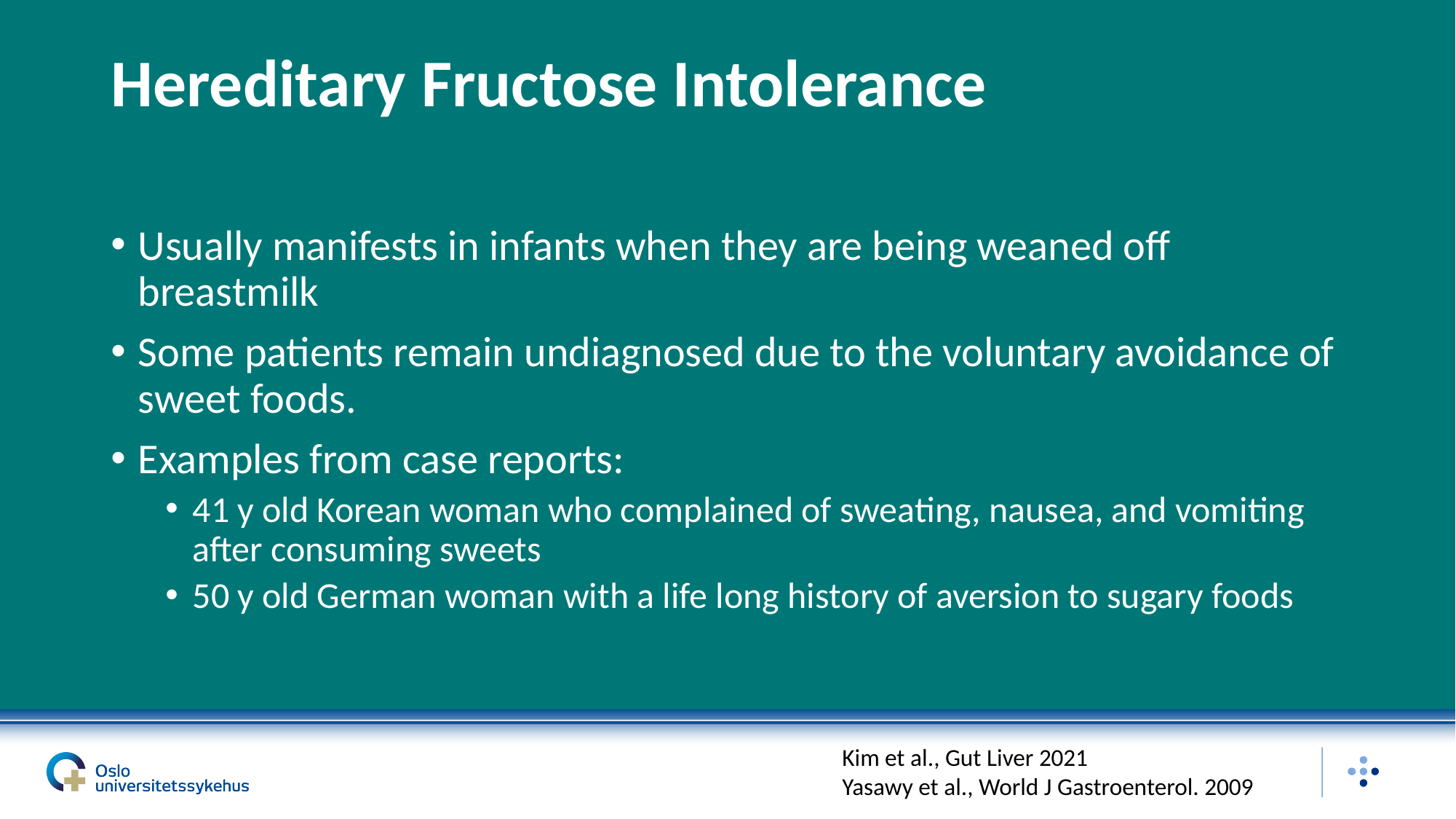

# Hereditary Fructose Intolerance
Usually manifests in infants when they are being weaned off breastmilk
Some patients remain undiagnosed due to the voluntary avoidance of sweet foods.
Examples from case reports:
41 y old Korean woman who complained of sweating, nausea, and vomiting after consuming sweets
50 y old German woman with a life long history of aversion to sugary foods
Kim et al., Gut Liver 2021
Yasawy et al., World J Gastroenterol. 2009